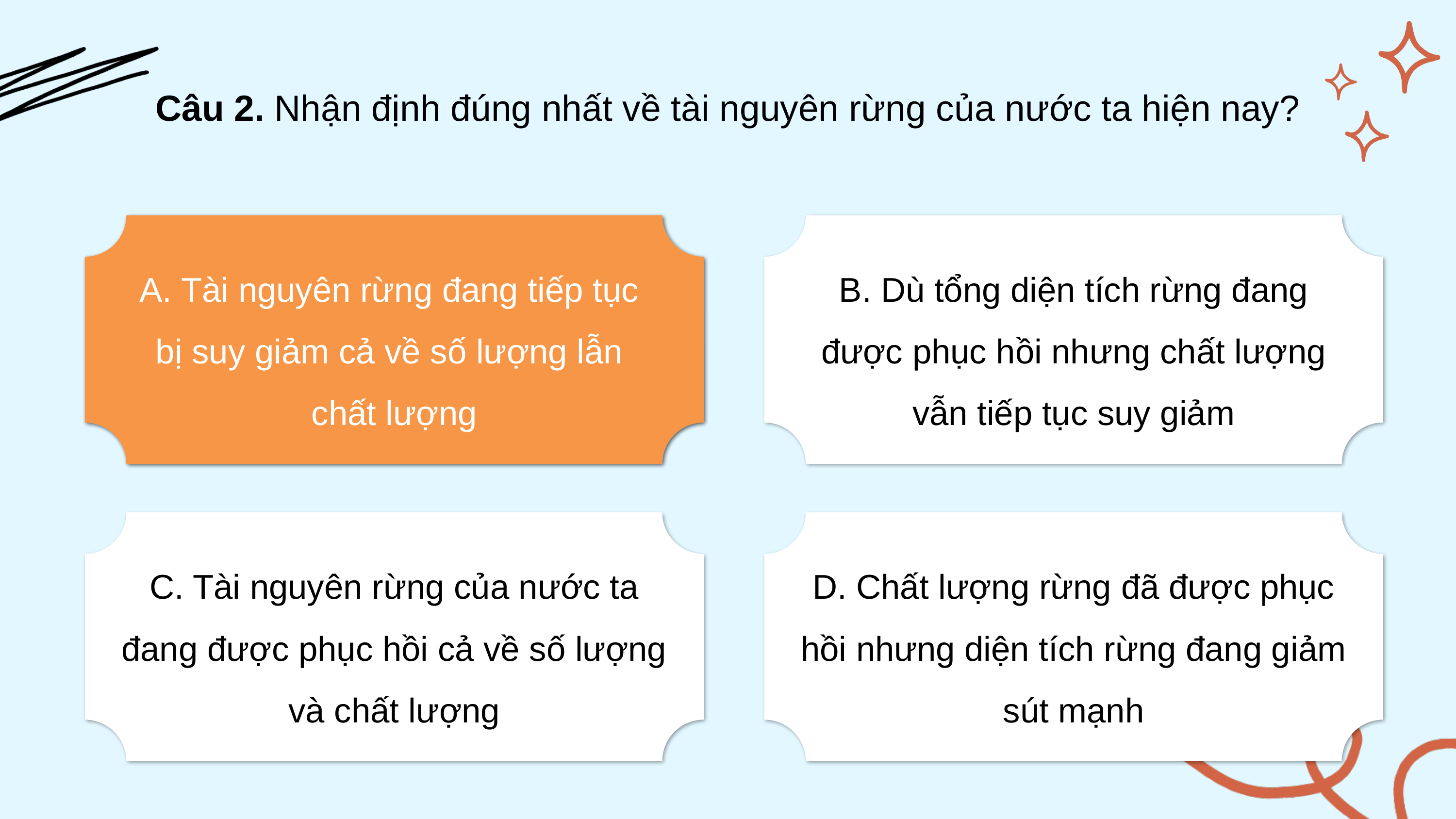

Câu 2. Nhận định đúng nhất về tài nguyên rừng của nước ta hiện nay?
A. Tài nguyên rừng đang tiếp tục
bị suy giảm cả về số lượng lẫn
chất lượng
A. Tài nguyên rừng đang tiếp tục
bị suy giảm cả về số lượng lẫn
chất lượng
B. Dù tổng diện tích rừng đang được phục hồi nhưng chất lượng vẫn tiếp tục suy giảm
C. Tài nguyên rừng của nước ta đang được phục hồi cả về số lượng và chất lượng
D. Chất lượng rừng đã được phục hồi nhưng diện tích rừng đang giảm sút mạnh